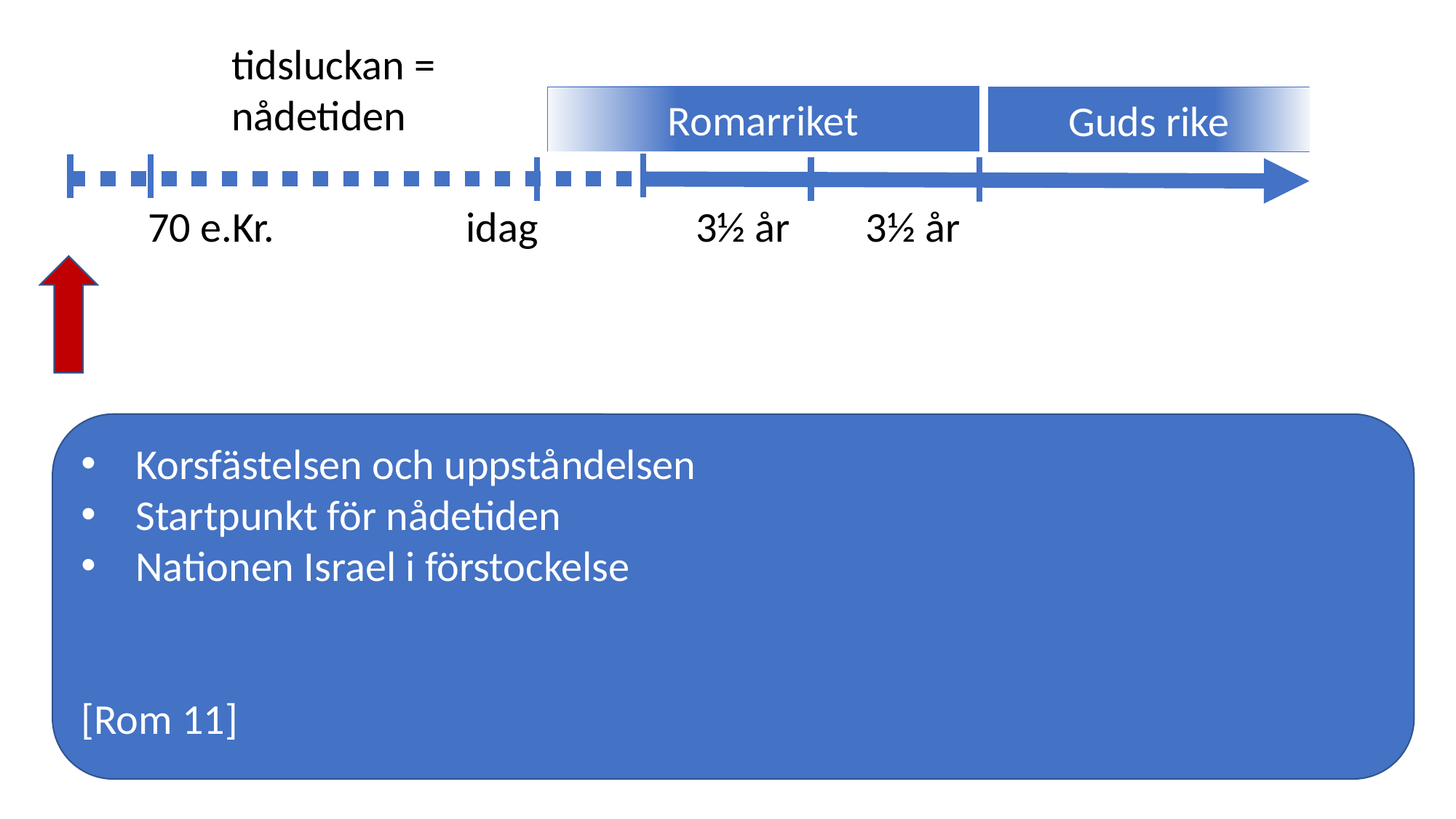

tidsluckan =
nådetiden
Romarriket
Guds rike
70 e.Kr.
idag
3½ år
3½ år

Korsfästelsen och uppståndelsen
Startpunkt för nådetiden
Nationen Israel i förstockelse

[Rom 11]